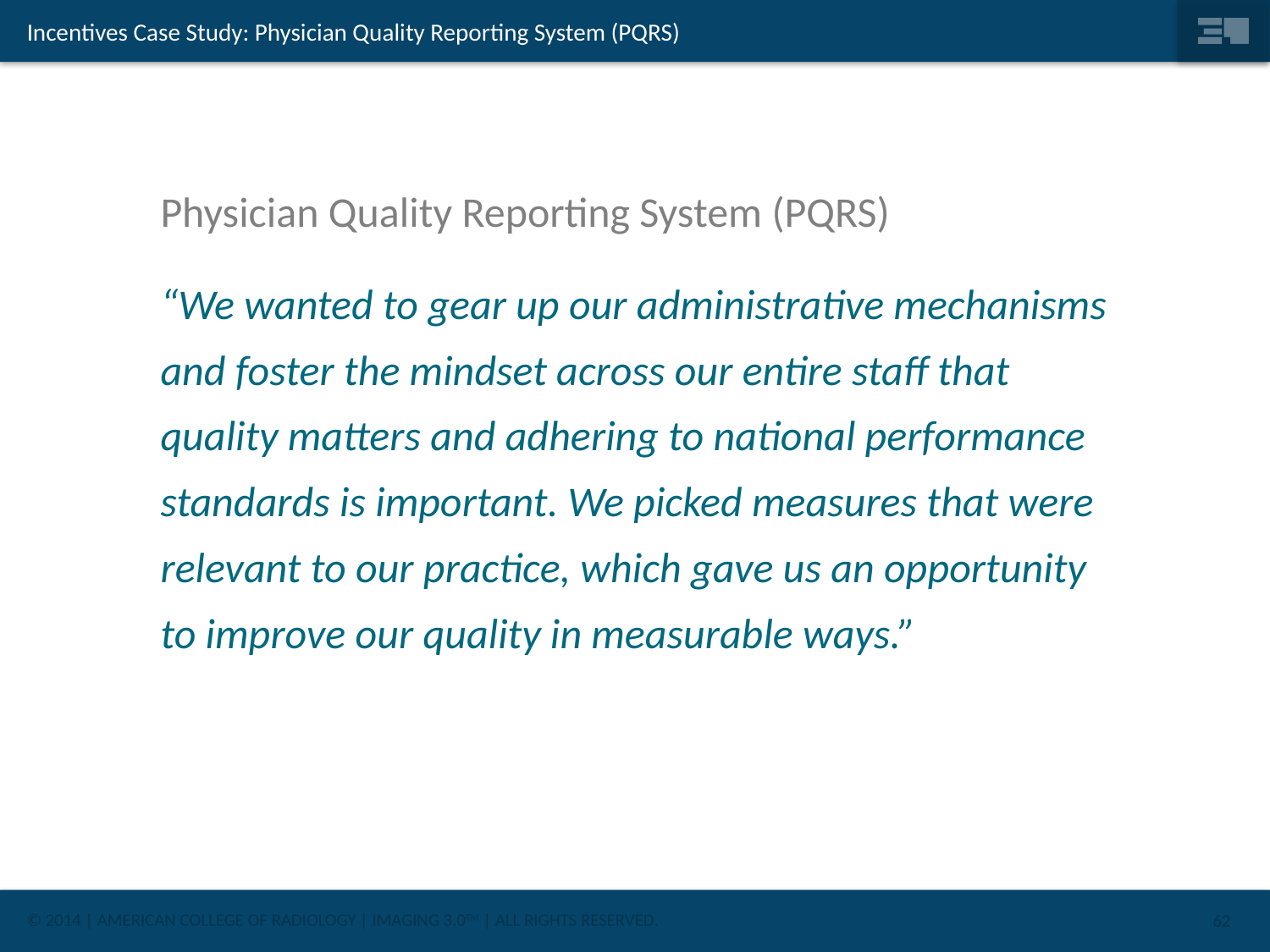

# Incentives Case Study: Physician Quality Reporting System (PQRS)
Physician Quality Reporting System (PQRS)
“We wanted to gear up our administrative mechanisms and foster the mindset across our entire staff that quality matters and adhering to national performance standards is important. We picked measures that were relevant to our practice, which gave us an opportunity to improve our quality in measurable ways.”
62